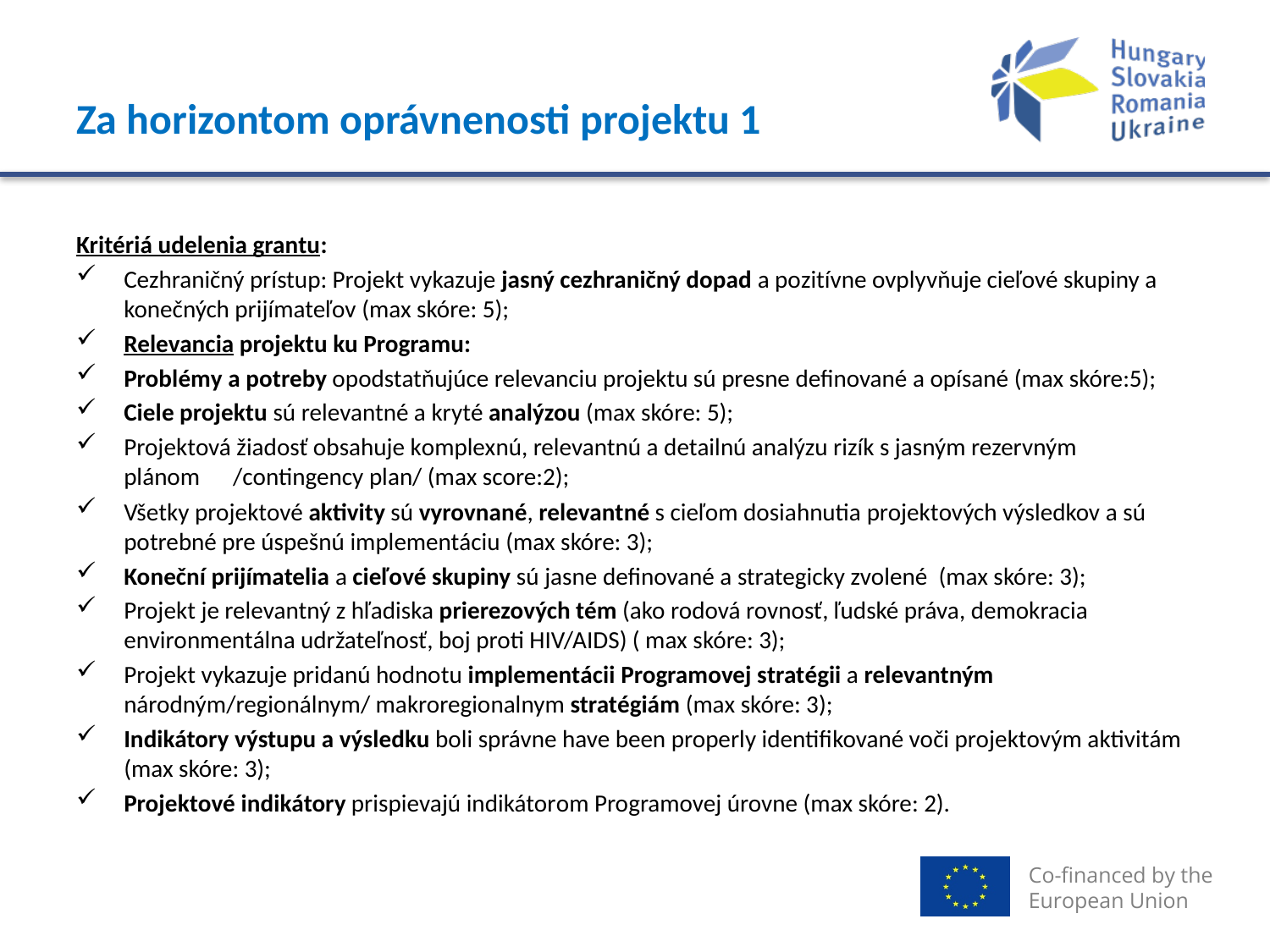

# Za horizontom oprávnenosti projektu 1
Kritériá udelenia grantu:
Cezhraničný prístup: Projekt vykazuje jasný cezhraničný dopad a pozitívne ovplyvňuje cieľové skupiny a konečných prijímateľov (max skóre: 5);
Relevancia projektu ku Programu:
Problémy a potreby opodstatňujúce relevanciu projektu sú presne definované a opísané (max skóre:5);
Ciele projektu sú relevantné a kryté analýzou (max skóre: 5);
Projektová žiadosť obsahuje komplexnú, relevantnú a detailnú analýzu rizík s jasným rezervným plánom      /contingency plan/ (max score:2);
Všetky projektové aktivity sú vyrovnané, relevantné s cieľom dosiahnutia projektových výsledkov a sú potrebné pre úspešnú implementáciu (max skóre: 3);
Koneční prijímatelia a cieľové skupiny sú jasne definované a strategicky zvolené  (max skóre: 3);
Projekt je relevantný z hľadiska prierezových tém (ako rodová rovnosť, ľudské práva, demokracia  environmentálna udržateľnosť, boj proti HIV/AIDS) ( max skóre: 3);
Projekt vykazuje pridanú hodnotu implementácii Programovej stratégii a relevantným národným/regionálnym/ makroregionalnym stratégiám (max skóre: 3);
Indikátory výstupu a výsledku boli správne have been properly identifikované voči projektovým aktivitám (max skóre: 3);
Projektové indikátory prispievajú indikátorom Programovej úrovne (max skóre: 2).